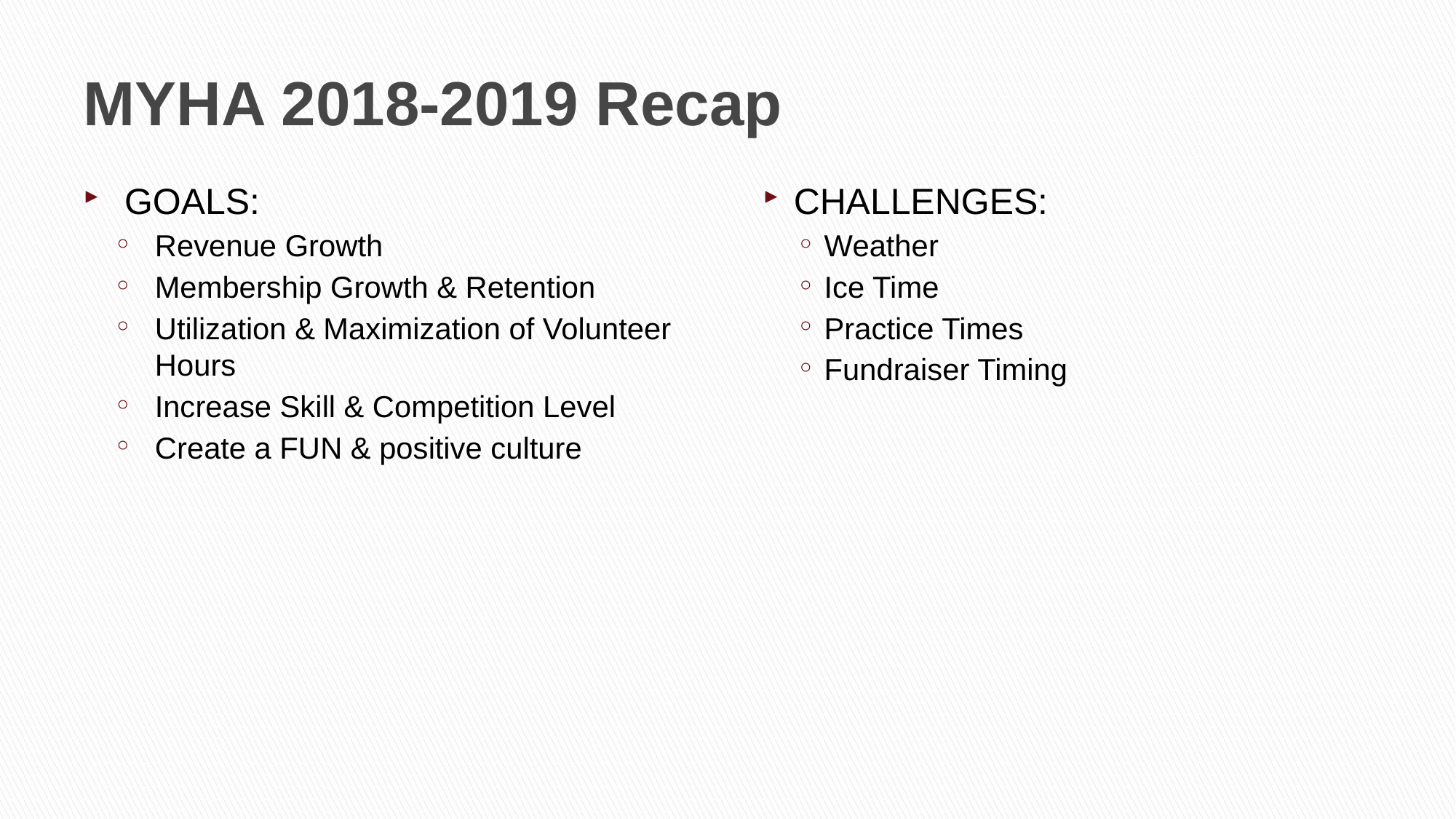

# MYHA 2018-2019 Recap
GOALS:
Revenue Growth
Membership Growth & Retention
Utilization & Maximization of Volunteer Hours
Increase Skill & Competition Level
Create a FUN & positive culture

CHALLENGES:
Weather
Ice Time
Practice Times
Fundraiser Timing